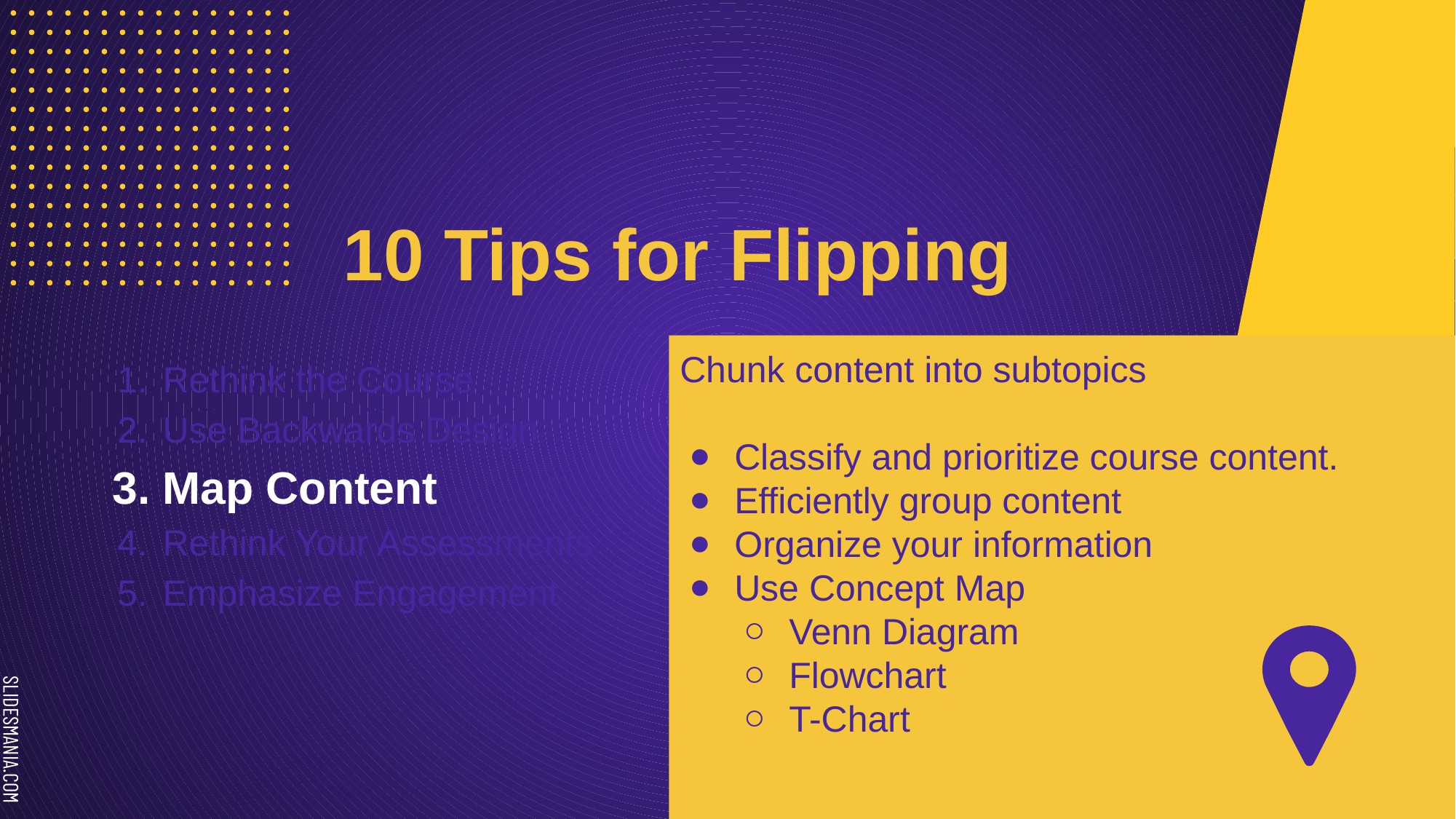

# 10 Tips for Flipping
Rethink the Course
Use Backwards Design
Map Content
Rethink Your Assessments
Emphasize Engagement
Chunk content into subtopics

Classify and prioritize course content.
Efficiently group content
Organize your information
Use Concept Map
Venn Diagram
Flowchart
T-Chart